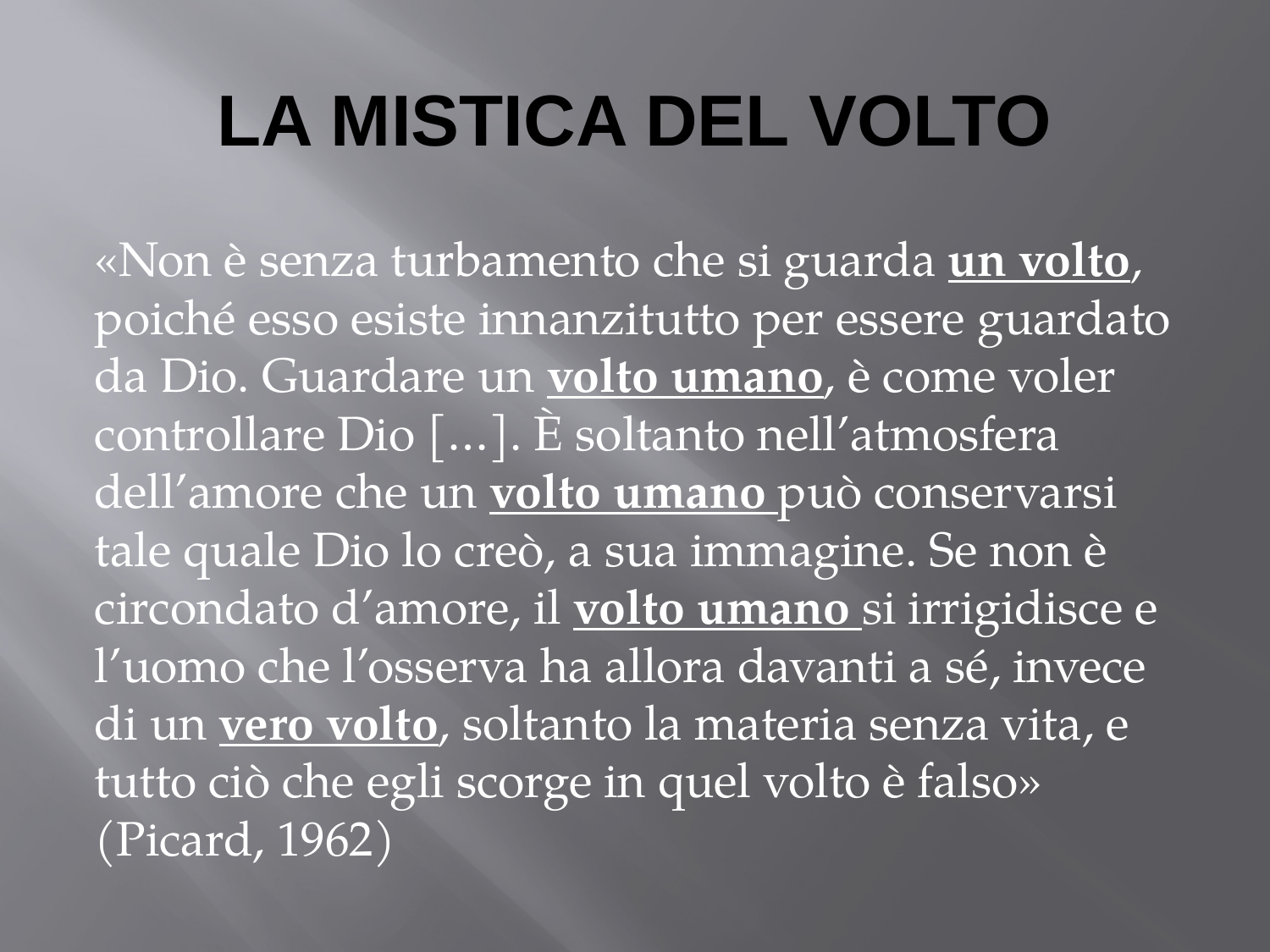

# LA MISTICA DEL VOLTO
«Non è senza turbamento che si guarda un volto, poiché esso esiste innanzitutto per essere guardato da Dio. Guardare un volto umano, è come voler controllare Dio […]. È soltanto nell’atmosfera dell’amore che un volto umano può conservarsi tale quale Dio lo creò, a sua immagine. Se non è circondato d’amore, il volto umano si irrigidisce e l’uomo che l’osserva ha allora davanti a sé, invece di un vero volto, soltanto la materia senza vita, e tutto ciò che egli scorge in quel volto è falso» (Picard, 1962)